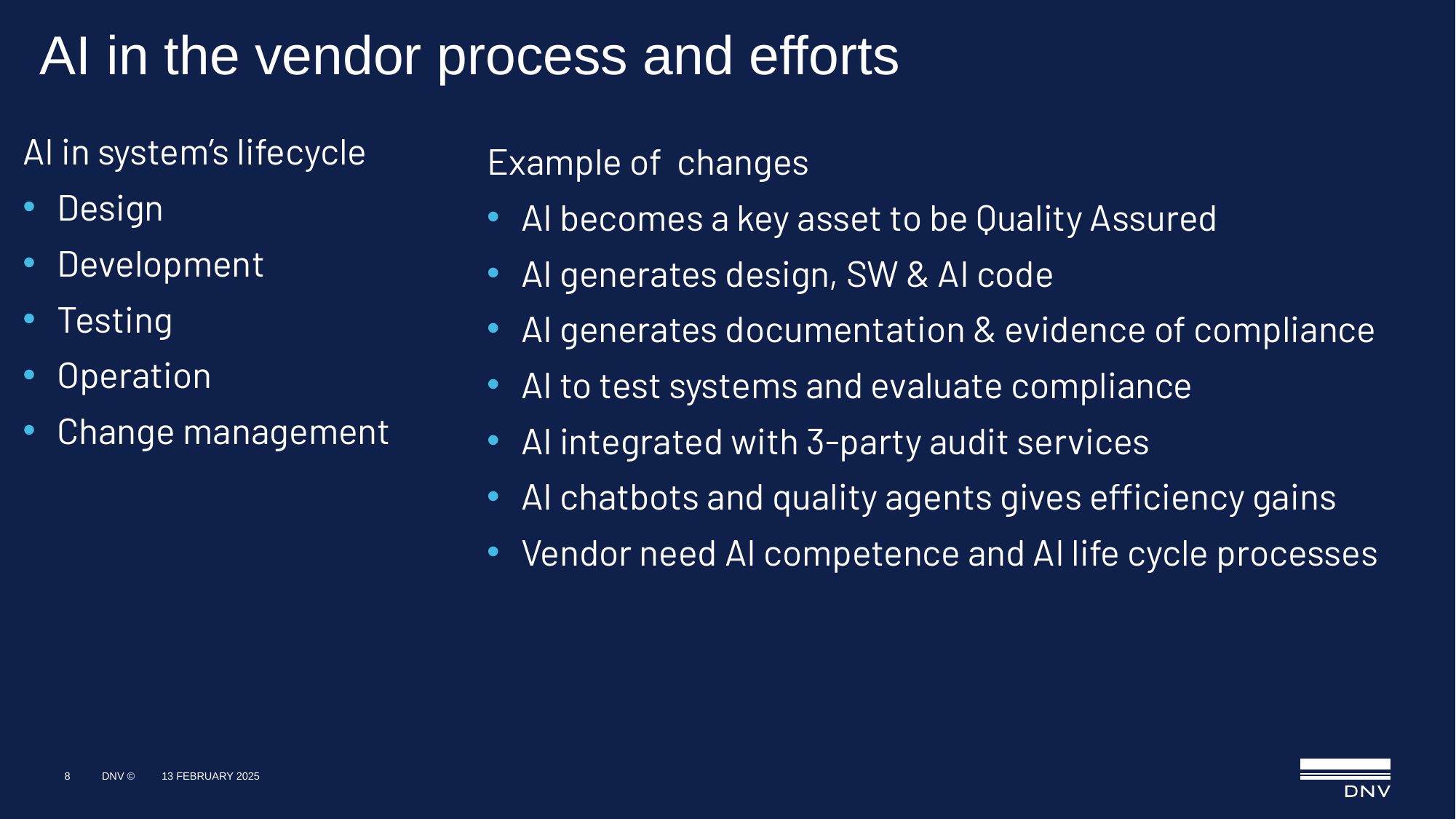

# AI in the vendor process and efforts
AI in system’s lifecycle
Design
Development
Testing
Operation
Change management
Example of  changes
AI becomes a key asset to be Quality Assured
AI generates design, SW & AI code
AI generates documentation & evidence of compliance
AI to test systems and evaluate compliance
AI integrated with 3-party audit services
AI chatbots and quality agents gives efficiency gains
Vendor need AI competence and AI life cycle processes

8